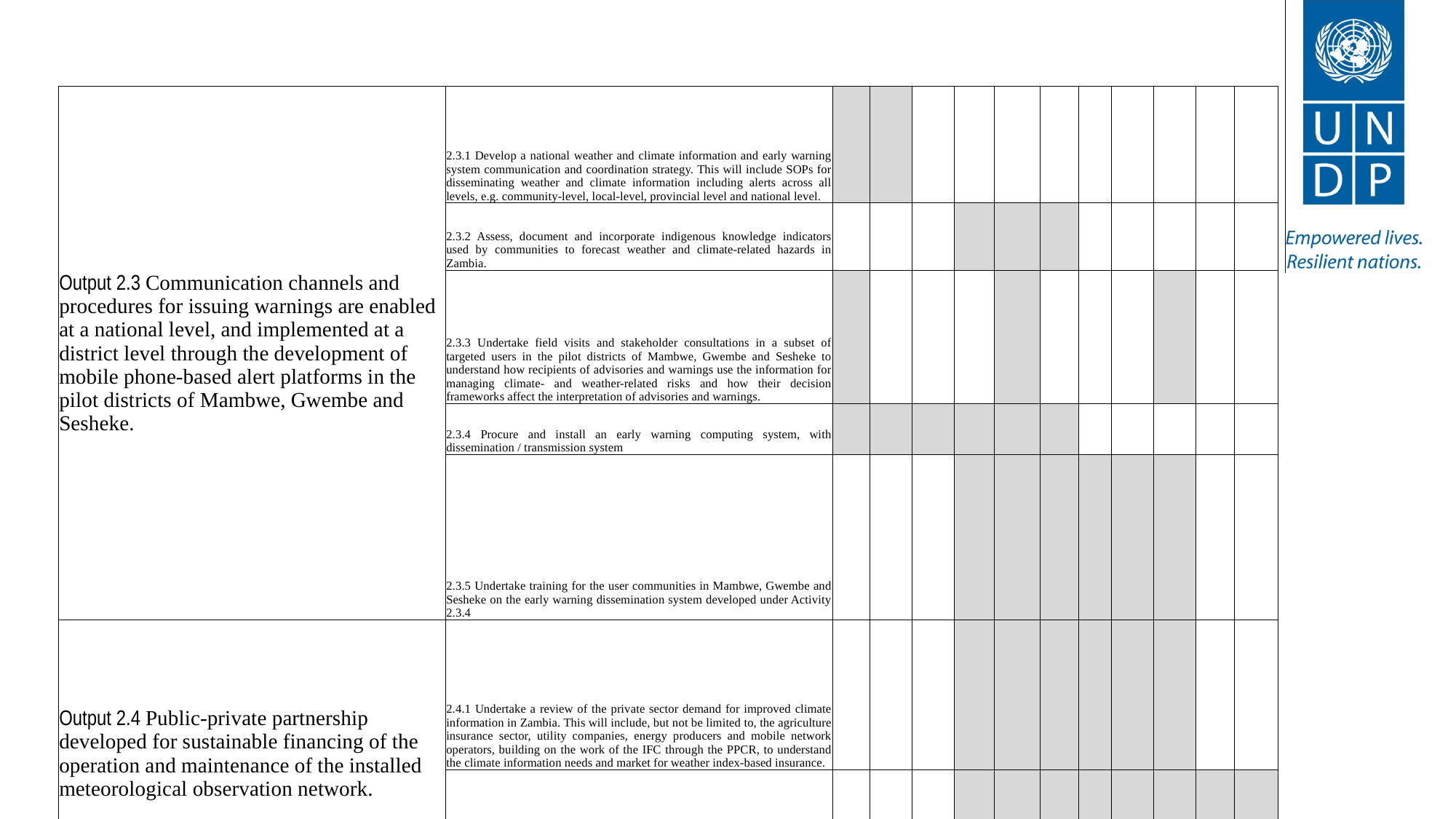

| Output 2.3 Communication channels and procedures for issuing warnings are enabled at a national level, and implemented at a district level through the development of mobile phone-based alert platforms in the pilot districts of Mambwe, Gwembe and Sesheke. | 2.3.1 Develop a national weather and climate information and early warning system communication and coordination strategy. This will include SOPs for disseminating weather and climate information including alerts across all levels, e.g. community-level, local-level, provincial level and national level. |  |  |  |  |  |  |  |  |  |  |  |
| --- | --- | --- | --- | --- | --- | --- | --- | --- | --- | --- | --- | --- |
|  | 2.3.2 Assess, document and incorporate indigenous knowledge indicators used by communities to forecast weather and climate-related hazards in Zambia. |  |  |  |  |  |  |  |  |  |  |  |
|  | 2.3.3 Undertake field visits and stakeholder consultations in a subset of targeted users in the pilot districts of Mambwe, Gwembe and Sesheke to understand how recipients of advisories and warnings use the information for managing climate- and weather-related risks and how their decision frameworks affect the interpretation of advisories and warnings. |  |  |  |  |  |  |  |  |  |  |  |
|  | 2.3.4 Procure and install an early warning computing system, with dissemination / transmission system |  |  |  |  |  |  |  |  |  |  |  |
|  | 2.3.5 Undertake training for the user communities in Mambwe, Gwembe and Sesheke on the early warning dissemination system developed under Activity 2.3.4 |  |  |  |  |  |  |  |  |  |  |  |
| Output 2.4 Public-private partnership developed for sustainable financing of the operation and maintenance of the installed meteorological observation network. | 2.4.1 Undertake a review of the private sector demand for improved climate information in Zambia. This will include, but not be limited to, the agriculture insurance sector, utility companies, energy producers and mobile network operators, building on the work of the IFC through the PPCR, to understand the climate information needs and market for weather index-based insurance. |  |  |  |  |  |  |  |  |  |  |  |
|  | 2.4.2 Establish a public-private partnership between an interested private sector entity and ZMD. This will include the establishment of SOPs and agreements to allow the private sector company to use the data generated by the meteorological observation network for the purpose of selling products. |  |  |  |  |  |  |  |  |  |  |  |